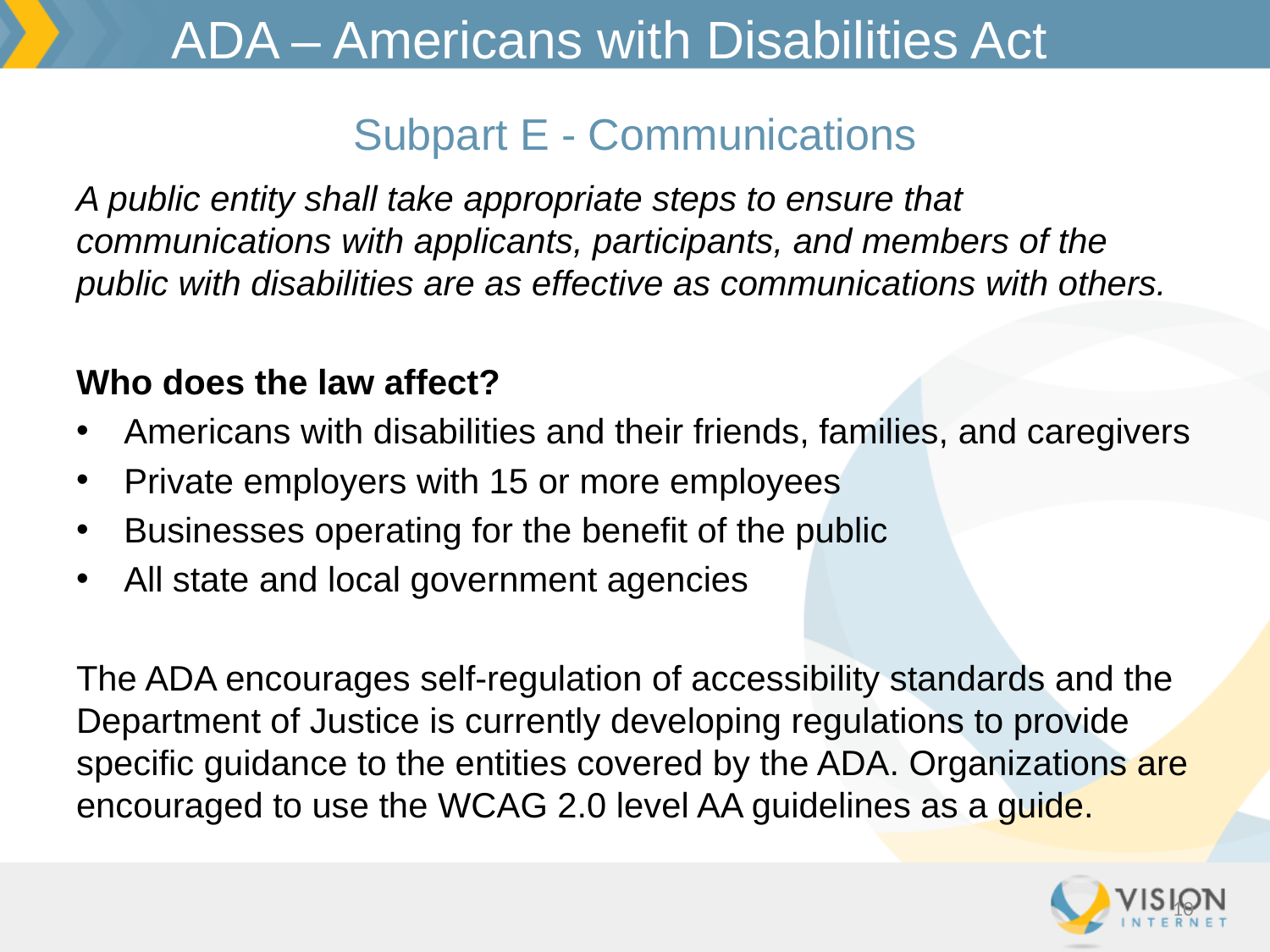

ADA – Americans with Disabilities Act
# Subpart E - Communications
A public entity shall take appropriate steps to ensure that communications with applicants, participants, and members of the public with disabilities are as effective as communications with others.

Who does the law affect?
Americans with disabilities and their friends, families, and caregivers
Private employers with 15 or more employees
Businesses operating for the benefit of the public
All state and local government agencies

The ADA encourages self-regulation of accessibility standards and the Department of Justice is currently developing regulations to provide specific guidance to the entities covered by the ADA. Organizations are encouraged to use the WCAG 2.0 level AA guidelines as a guide.

10